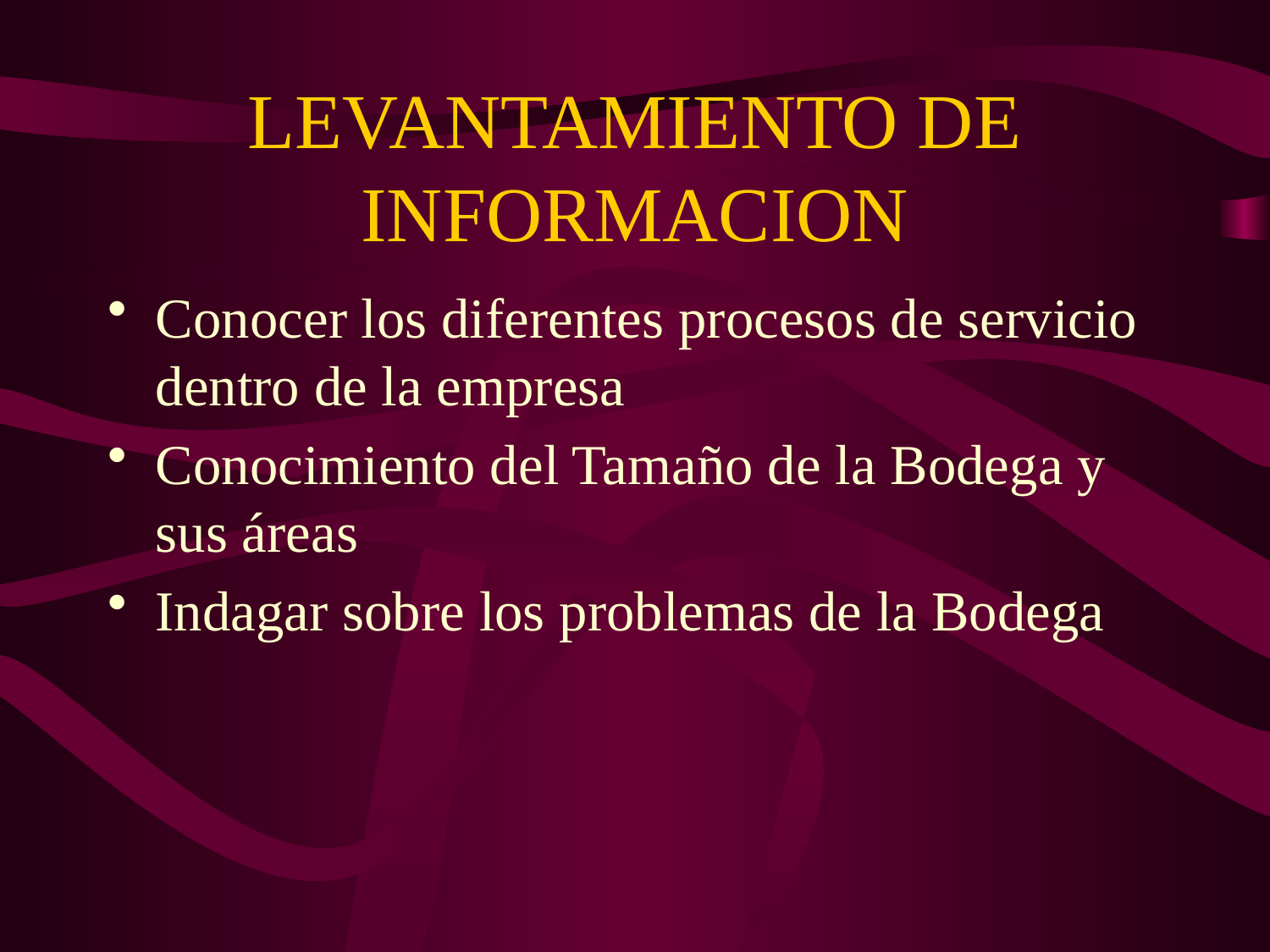

# LEVANTAMIENTO DE INFORMACION
Conocer los diferentes procesos de servicio dentro de la empresa
Conocimiento del Tamaño de la Bodega y sus áreas
Indagar sobre los problemas de la Bodega